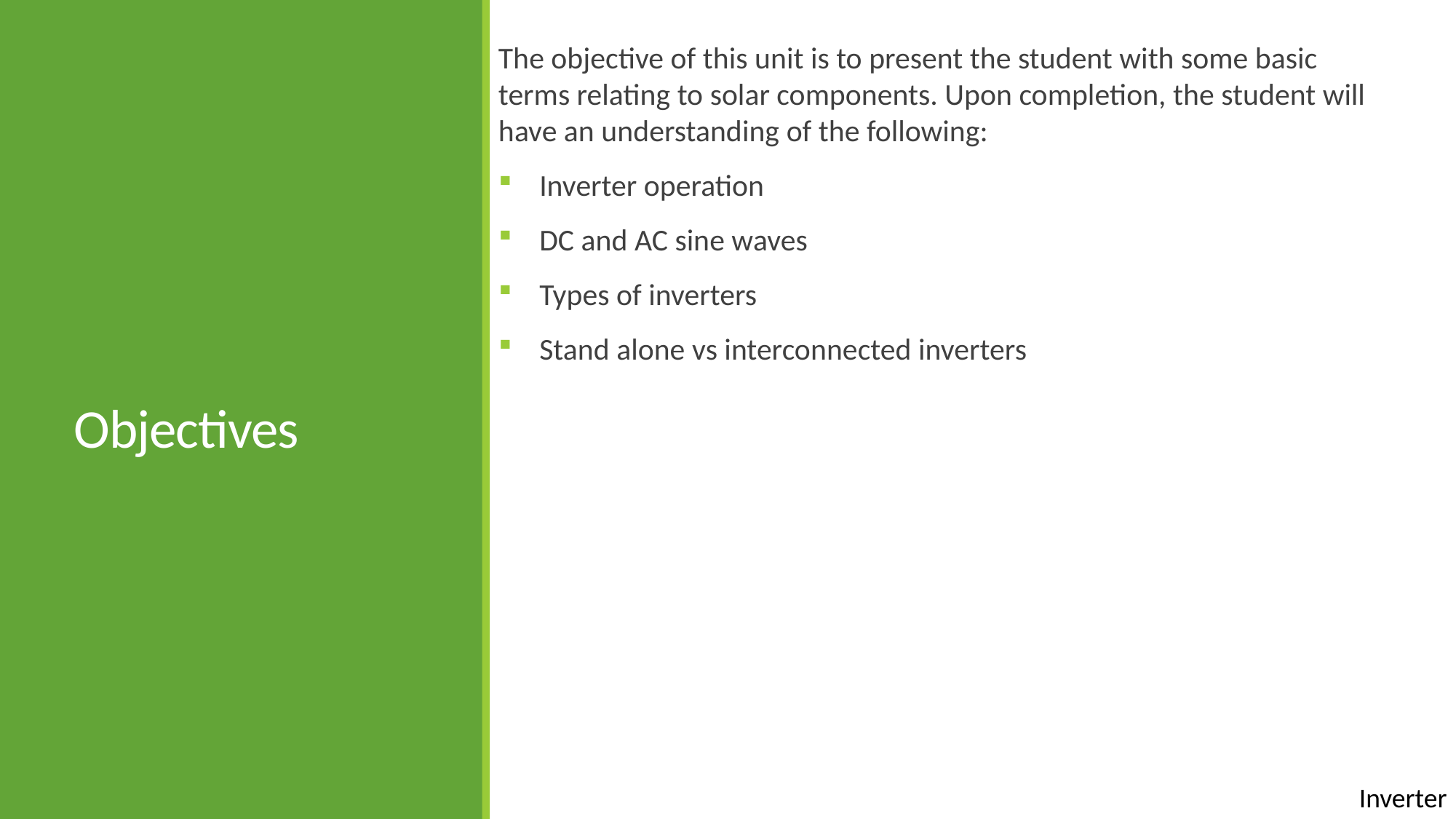

The objective of this unit is to present the student with some basic terms relating to solar components. Upon completion, the student will have an understanding of the following:
Inverter operation
DC and AC sine waves
Types of inverters
Stand alone vs interconnected inverters

# Objectives